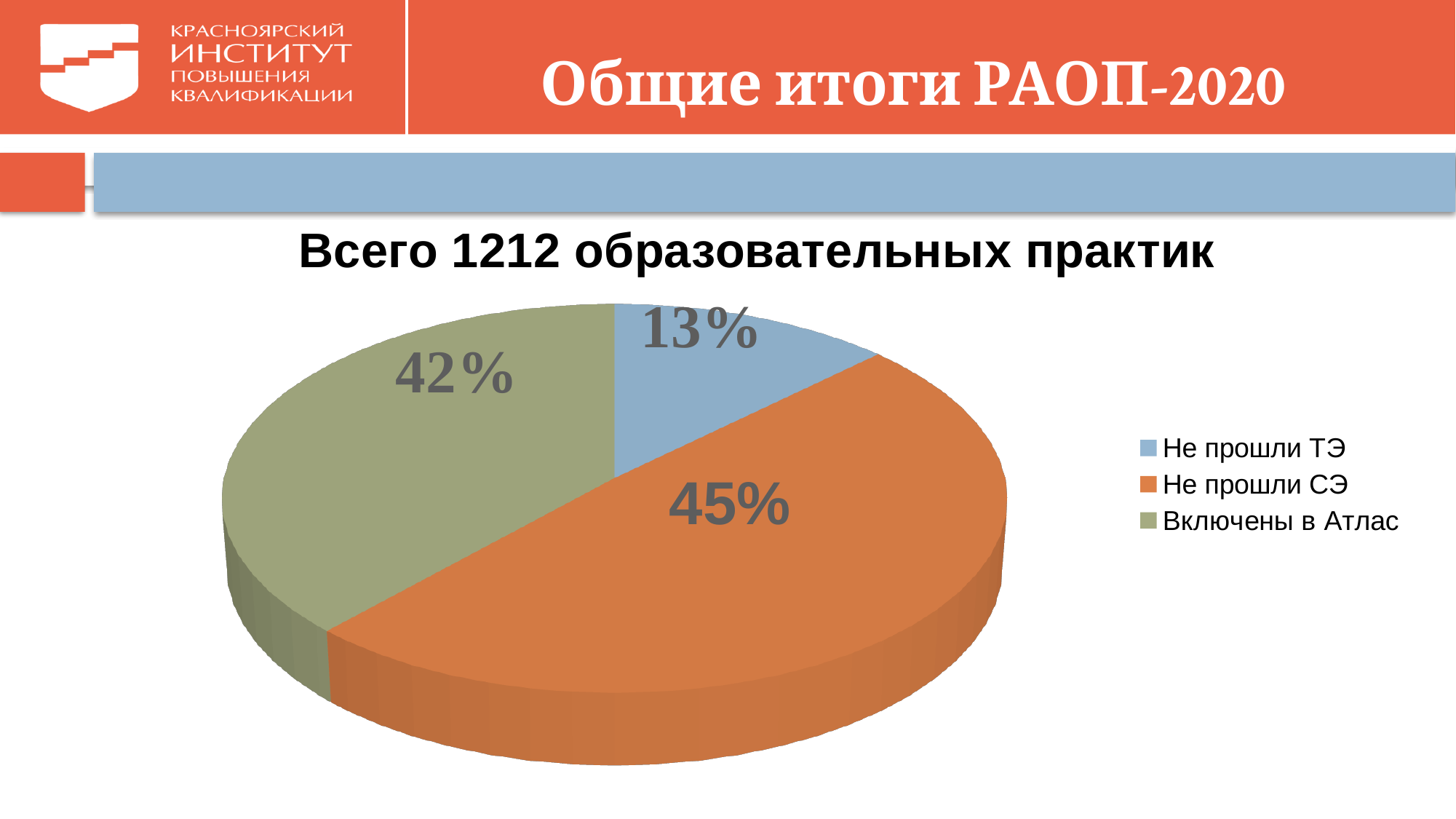

# Общие итоги РАОП-2020

[unsupported chart]

45%